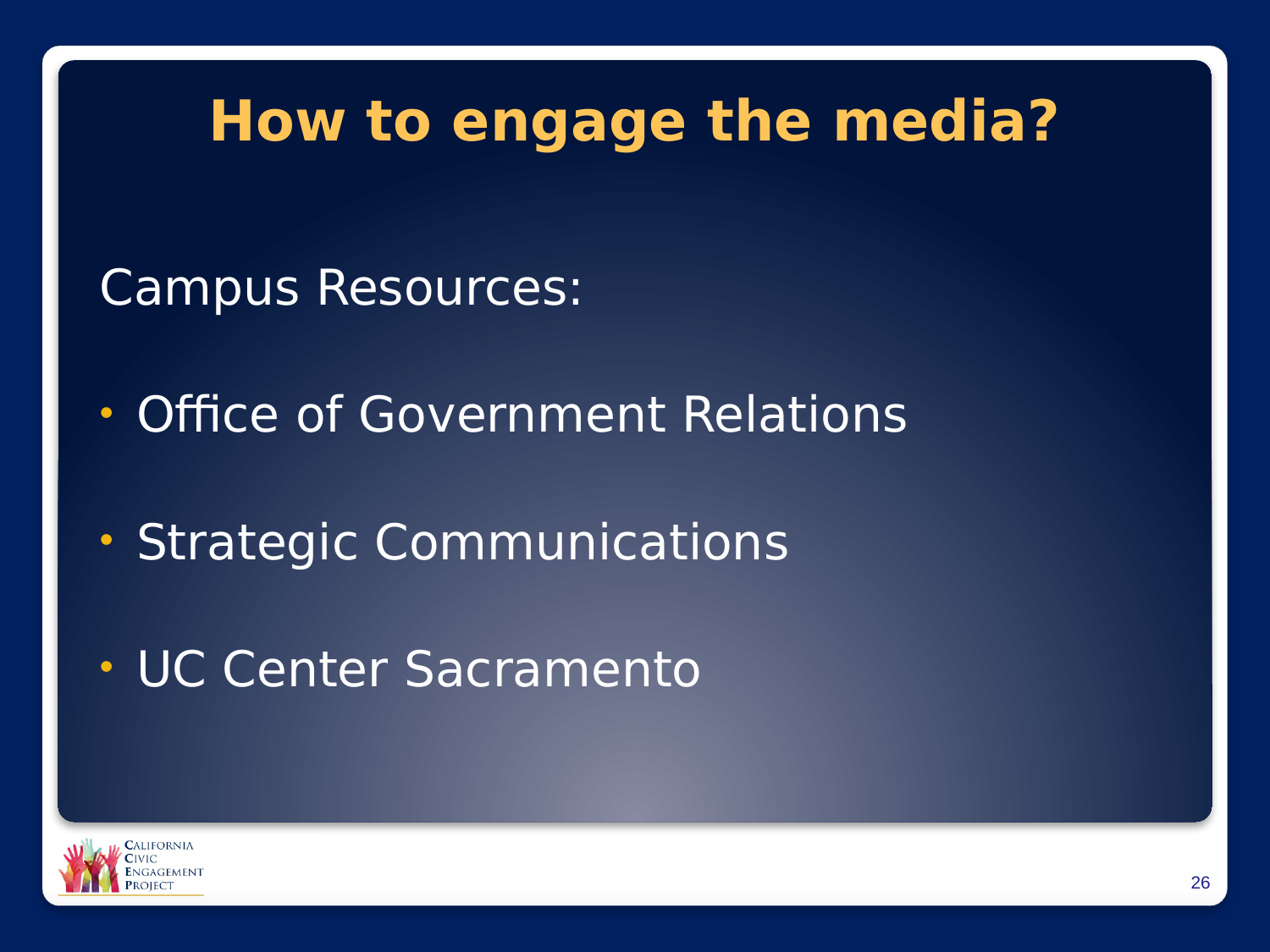

# How to engage the media?

Campus Resources:

Office of Government Relations

Strategic Communications

UC Center Sacramento

26